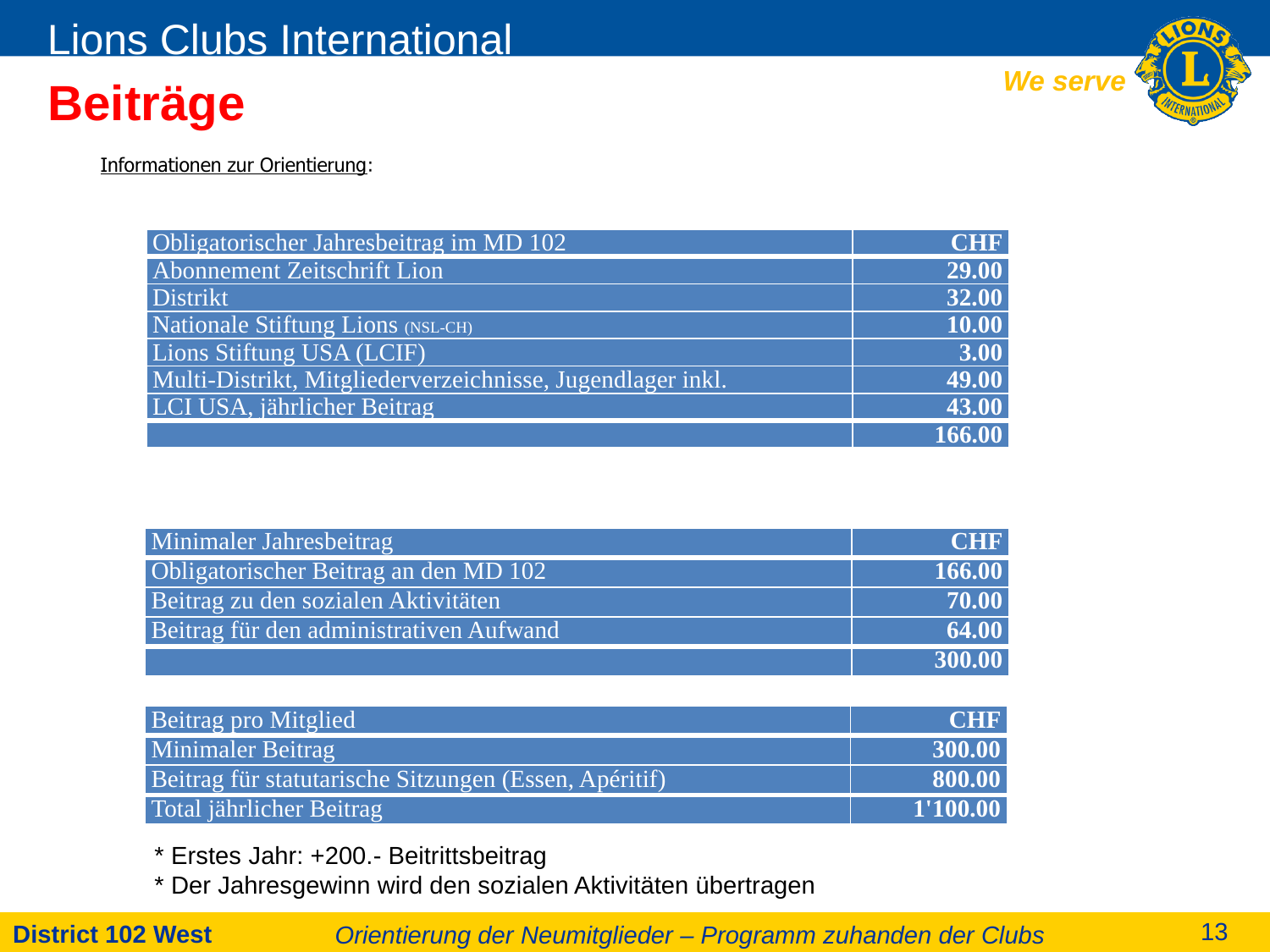

# Beiträge
Informationen zur Orientierung:

| Obligatorischer Jahresbeitrag im MD 102 | CHF |
| --- | --- |
| Abonnement Zeitschrift Lion | 29.00 |
| Distrikt | 32.00 |
| Nationale Stiftung Lions (NSL-CH) | 10.00 |
| Lions Stiftung USA (LCIF) | 3.00 |
| Multi-Distrikt, Mitgliederverzeichnisse, Jugendlager inkl. | 49.00 |
| LCI USA, jährlicher Beitrag | 43.00 |
|  | 166.00 |
| Minimaler Jahresbeitrag | CHF |
| --- | --- |
| Obligatorischer Beitrag an den MD 102 | 166.00 |
| Beitrag zu den sozialen Aktivitäten | 70.00 |
| Beitrag für den administrativen Aufwand | 64.00 |
|  | 300.00 |
| Beitrag pro Mitglied | CHF |
| --- | --- |
| Minimaler Beitrag | 300.00 |
| Beitrag für statutarische Sitzungen (Essen, Apéritif) | 800.00 |
| Total jährlicher Beitrag | 1'100.00 |
* Erstes Jahr: +200.- Beitrittsbeitrag
* Der Jahresgewinn wird den sozialen Aktivitäten übertragen
Orientierung der Neumitglieder – Programm zuhanden der Clubs
13